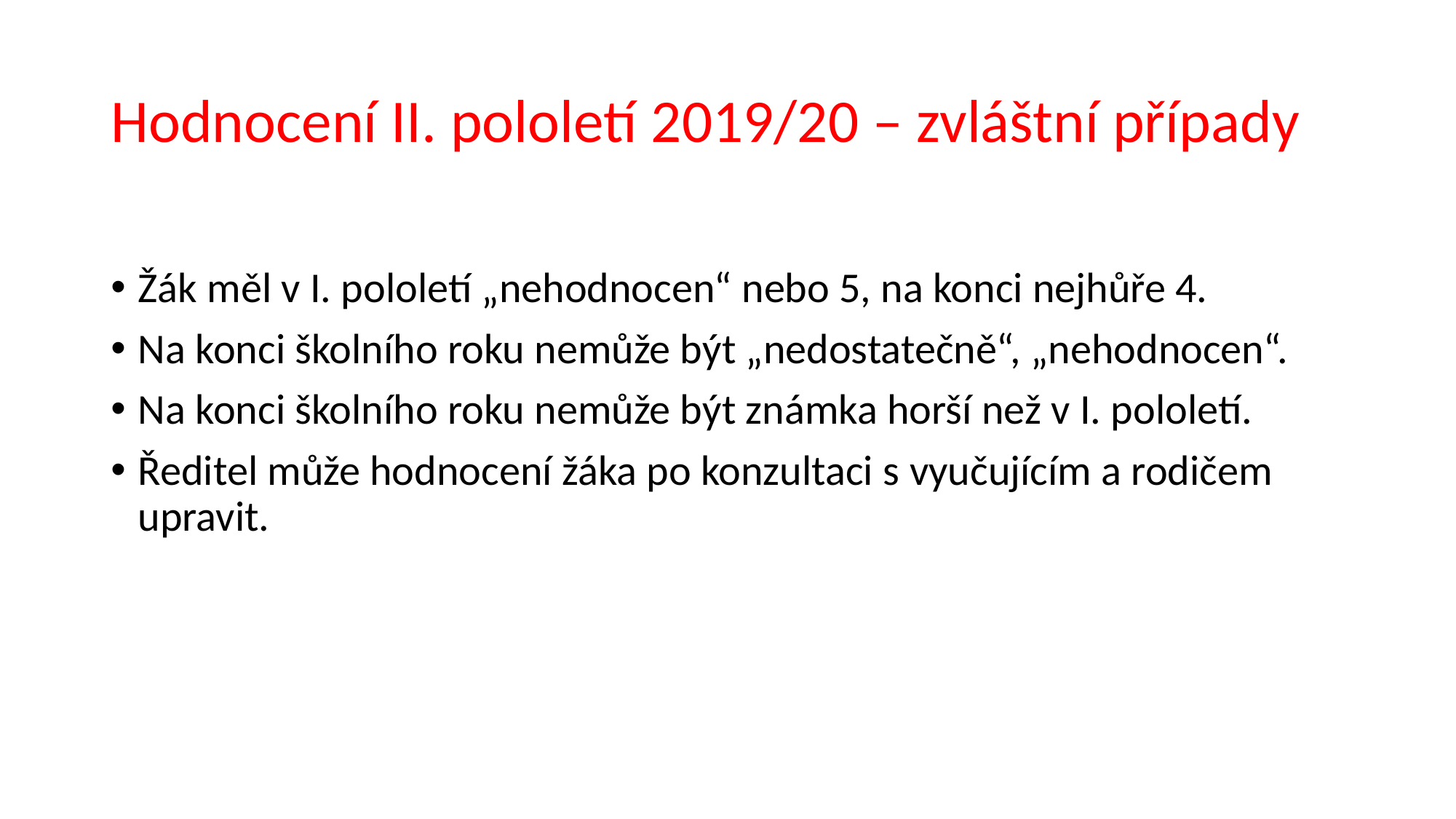

# Hodnocení II. pololetí 2019/20 – zvláštní případy
Žák měl v I. pololetí „nehodnocen“ nebo 5, na konci nejhůře 4.
Na konci školního roku nemůže být „nedostatečně“, „nehodnocen“.
Na konci školního roku nemůže být známka horší než v I. pololetí.
Ředitel může hodnocení žáka po konzultaci s vyučujícím a rodičem upravit.